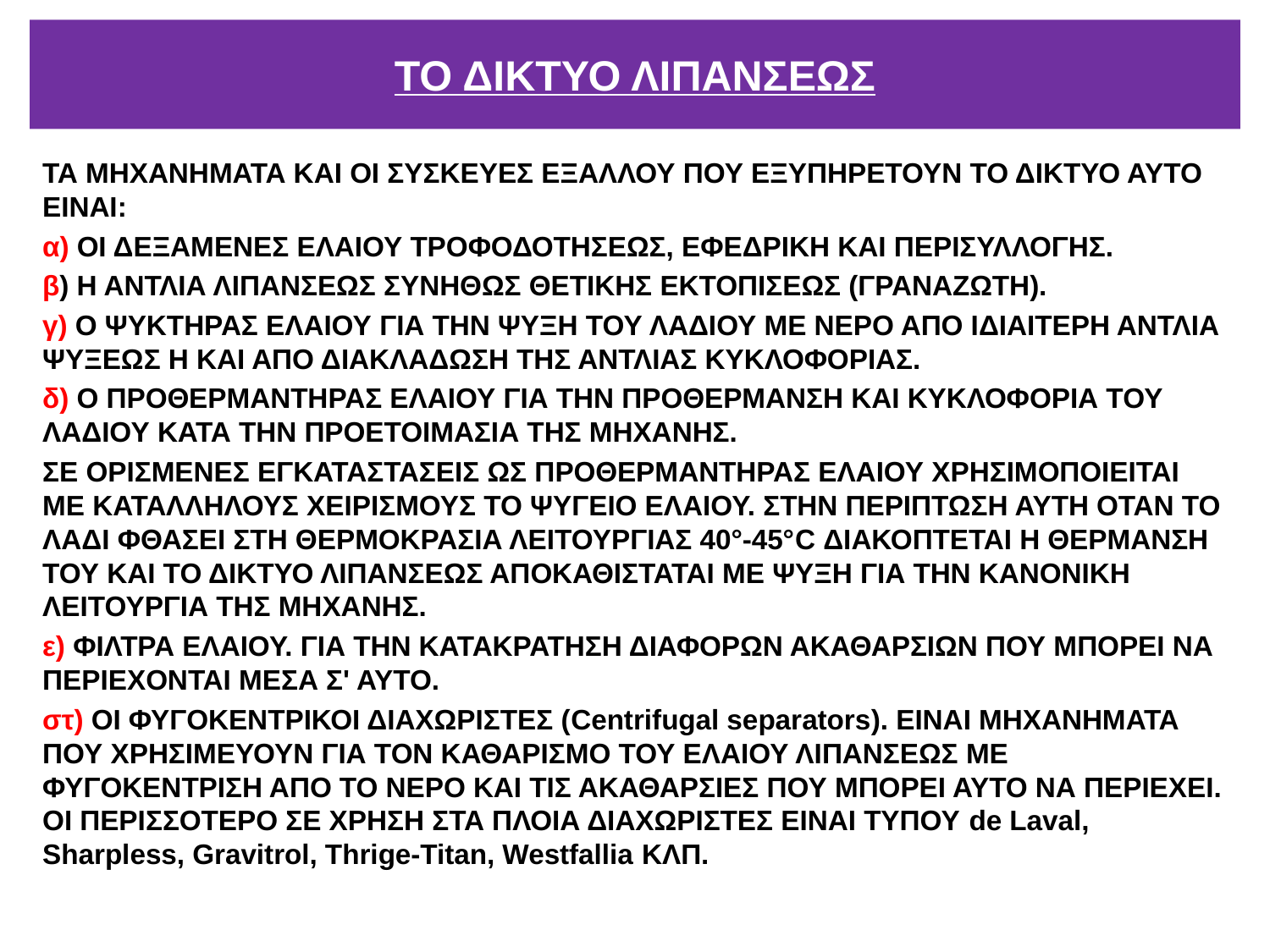

# ΤΟ ΔΙΚΤΥΟ ΛΙΠΑΝΣΕΩΣ
ΤΑ ΜΗΧΑΝΗΜΑΤΑ ΚΑΙ ΟΙ ΣΥΣΚΕΥΕΣ ΕΞΑΛΛΟΥ ΠΟΥ ΕΞΥΠΗΡΕΤΟΥΝ ΤΟ ΔΙΚΤΥΟ ΑΥΤΟ ΕΙΝΑΙ:
α) ΟΙ ΔΕΞΑΜΕΝΕΣ ΕΛΑΙΟΥ ΤΡΟΦΟΔΟΤΗΣΕΩΣ, ΕΦΕΔΡΙΚΗ ΚΑΙ ΠΕΡΙΣΥΛΛΟΓΗΣ.
β) Η ΑΝΤΛΙΑ ΛΙΠΑΝΣΕΩΣ ΣΥΝΗΘΩΣ ΘΕΤΙΚΗΣ ΕΚΤΟΠΙΣΕΩΣ (ΓΡΑΝΑΖΩΤΗ).
γ) Ο ΨΥΚΤΗΡΑΣ ΕΛΑΙΟΥ ΓΙΑ ΤΗΝ ΨΥΞΗ ΤΟΥ ΛΑΔΙΟΥ ΜΕ ΝΕΡΟ ΑΠΟ ΙΔΙΑΙΤΕΡΗ ΑΝΤΛΙΑ ΨΥΞΕΩΣ Η ΚΑΙ ΑΠΟ ΔΙΑΚΛΑΔΩΣΗ ΤΗΣ ΑΝΤΛΙΑΣ ΚΥΚΛΟΦΟΡΙΑΣ.
δ) Ο ΠΡΟΘΕΡΜΑΝΤΗΡΑΣ ΕΛΑΙΟΥ ΓΙΑ ΤΗΝ ΠΡΟΘΕΡΜΑΝΣΗ ΚΑΙ ΚΥΚΛΟΦΟΡΙΑ ΤΟΥ ΛΑΔΙΟΥ ΚΑΤΑ ΤΗΝ ΠΡΟΕΤΟΙΜΑΣΙΑ ΤΗΣ ΜΗΧΑΝΗΣ.
ΣΕ ΟΡΙΣΜΕΝΕΣ ΕΓΚΑΤΑΣΤΑΣΕΙΣ ΩΣ ΠΡΟΘΕΡΜΑΝΤΗΡΑΣ ΕΛΑΙΟΥ ΧΡΗΣΙΜΟΠΟΙΕΙΤΑΙ ΜΕ ΚΑΤΑΛΛΗΛΟΥΣ ΧΕΙΡΙΣΜΟΥΣ ΤΟ ΨΥΓΕΙΟ ΕΛΑΙΟΥ. ΣΤΗΝ ΠΕΡΙΠΤΩΣΗ ΑΥΤΗ ΟΤΑΝ ΤΟ ΛΑΔΙ ΦΘΑΣΕΙ ΣΤΗ ΘΕΡΜΟΚΡΑΣΙΑ ΛΕΙΤΟΥΡΓΙΑΣ 40°-45°C ΔΙΑΚΟΠΤΕΤΑΙ Η ΘΕΡΜΑΝΣΗ ΤΟΥ ΚΑΙ ΤΟ ΔΙΚΤΥΟ ΛΙΠΑΝΣΕΩΣ ΑΠΟΚΑΘΙΣΤΑΤΑΙ ΜΕ ΨΥΞΗ ΓΙΑ ΤΗΝ ΚΑΝΟΝΙΚΗ ΛΕΙΤΟΥΡΓΙΑ ΤΗΣ ΜΗΧΑΝΗΣ.
ε) ΦΙΛΤΡΑ ΕΛΑΙΟΥ. ΓΙΑ ΤΗΝ ΚΑΤΑΚΡΑΤΗΣΗ ΔΙΑΦΟΡΩΝ ΑΚΑΘΑΡΣΙΩΝ ΠΟΥ ΜΠΟΡΕΙ ΝΑ ΠΕΡΙΕΧΟΝΤΑΙ ΜΕΣΑ Σ' ΑΥΤΟ.
στ) ΟΙ ΦΥΓΟΚΕΝΤΡΙΚΟΙ ΔΙΑΧΩΡΙΣΤΕΣ (Centrifugal separators). ΕΙΝΑΙ ΜΗΧΑΝΗΜΑΤΑ ΠΟΥ ΧΡΗΣΙΜΕΥΟΥΝ ΓΙΑ ΤΟΝ ΚΑΘΑΡΙΣΜΟ ΤΟΥ ΕΛΑΙΟΥ ΛΙΠΑΝΣΕΩΣ ΜΕ ΦΥΓΟΚΕΝΤΡΙΣΗ ΑΠΟ ΤΟ ΝΕΡΟ ΚΑΙ ΤΙΣ ΑΚΑΘΑΡΣΙΕΣ ΠΟΥ ΜΠΟΡΕΙ ΑΥΤΟ ΝΑ ΠΕΡΙΕΧΕΙ. ΟΙ ΠΕΡΙΣΣΟΤΕΡΟ ΣΕ ΧΡΗΣΗ ΣΤΑ ΠΛΟΙΑ ΔΙΑΧΩΡΙΣΤΕΣ ΕΙΝΑΙ ΤΥΠΟΥ de Laval, Sharpless, Gravitrol, Thrige-Titan, Westfallia ΚΛΠ.